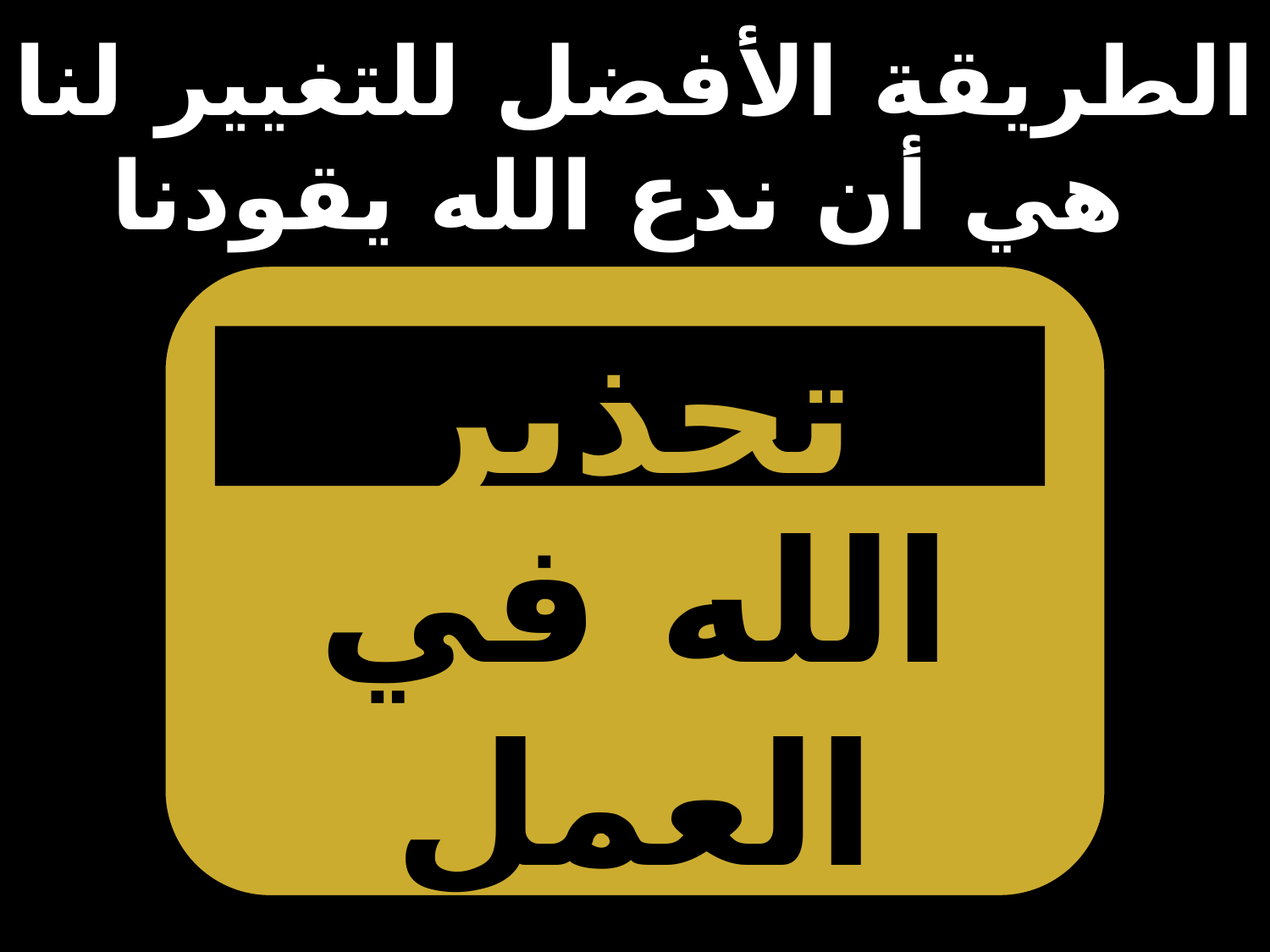

# الطريقة الأفضل للتغيير لنا هي أن ندع الله يقودنا

تحذير
الله في
العمل